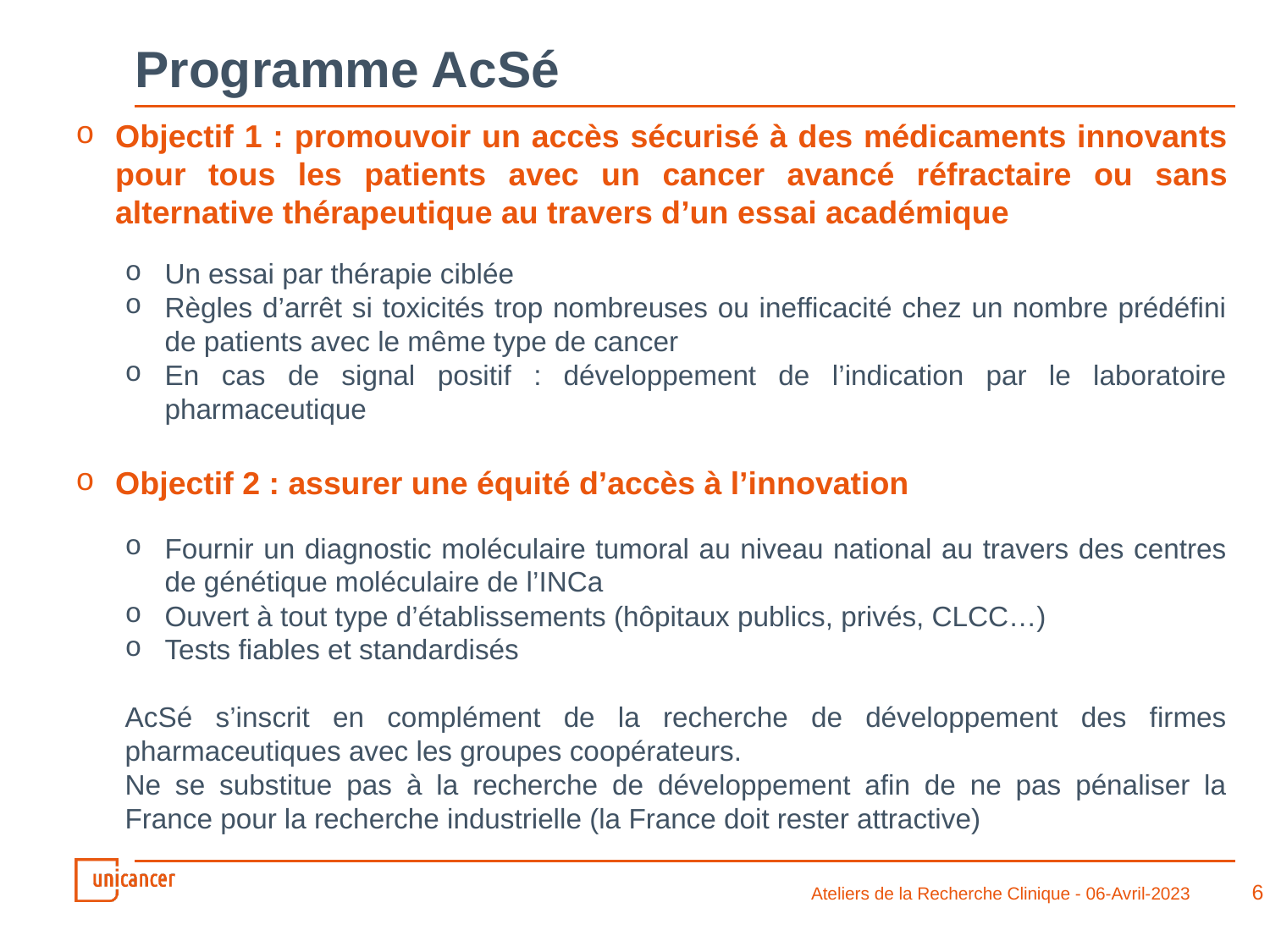

# Programme AcSé
Objectif 1 : promouvoir un accès sécurisé à des médicaments innovants pour tous les patients avec un cancer avancé réfractaire ou sans alternative thérapeutique au travers d’un essai académique

Un essai par thérapie ciblée
Règles d’arrêt si toxicités trop nombreuses ou inefficacité chez un nombre prédéfini de patients avec le même type de cancer
En cas de signal positif : développement de l’indication par le laboratoire pharmaceutique

Objectif 2 : assurer une équité d’accès à l’innovation

Fournir un diagnostic moléculaire tumoral au niveau national au travers des centres de génétique moléculaire de l’INCa
Ouvert à tout type d’établissements (hôpitaux publics, privés, CLCC…)
Tests fiables et standardisés

AcSé s’inscrit en complément de la recherche de développement des firmes pharmaceutiques avec les groupes coopérateurs.
Ne se substitue pas à la recherche de développement afin de ne pas pénaliser la France pour la recherche industrielle (la France doit rester attractive)

Ateliers de la Recherche Clinique - 06-Avril-2023